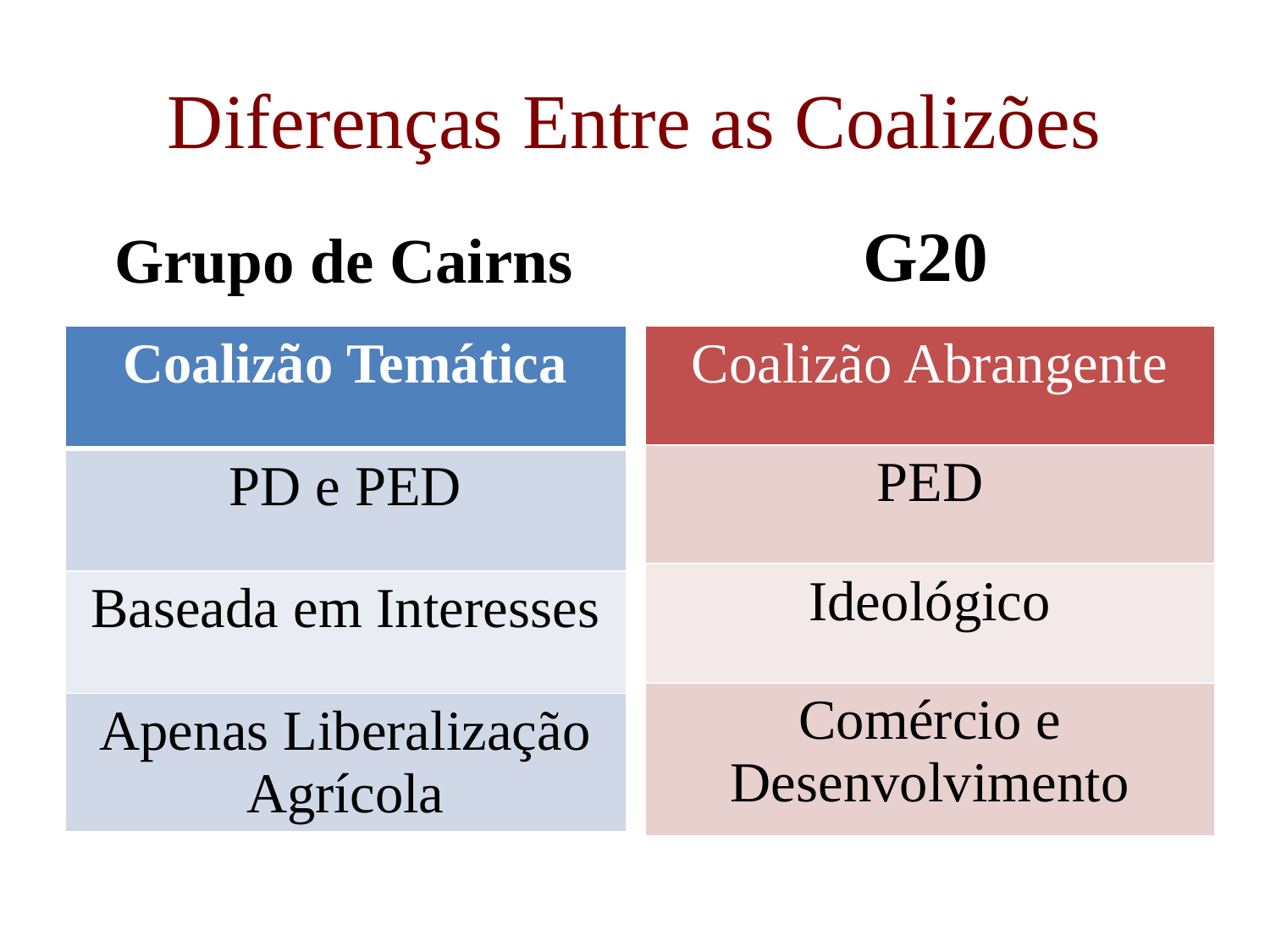

# Diferenças Entre as Coalizões
Grupo de Cairns
G20
| Coalizão Temática |
| --- |
| PD e PED |
| Baseada em Interesses |
| Apenas Liberalização Agrícola |
| Coalizão Abrangente |
| --- |
| PED |
| Ideológico |
| Comércio e Desenvolvimento |